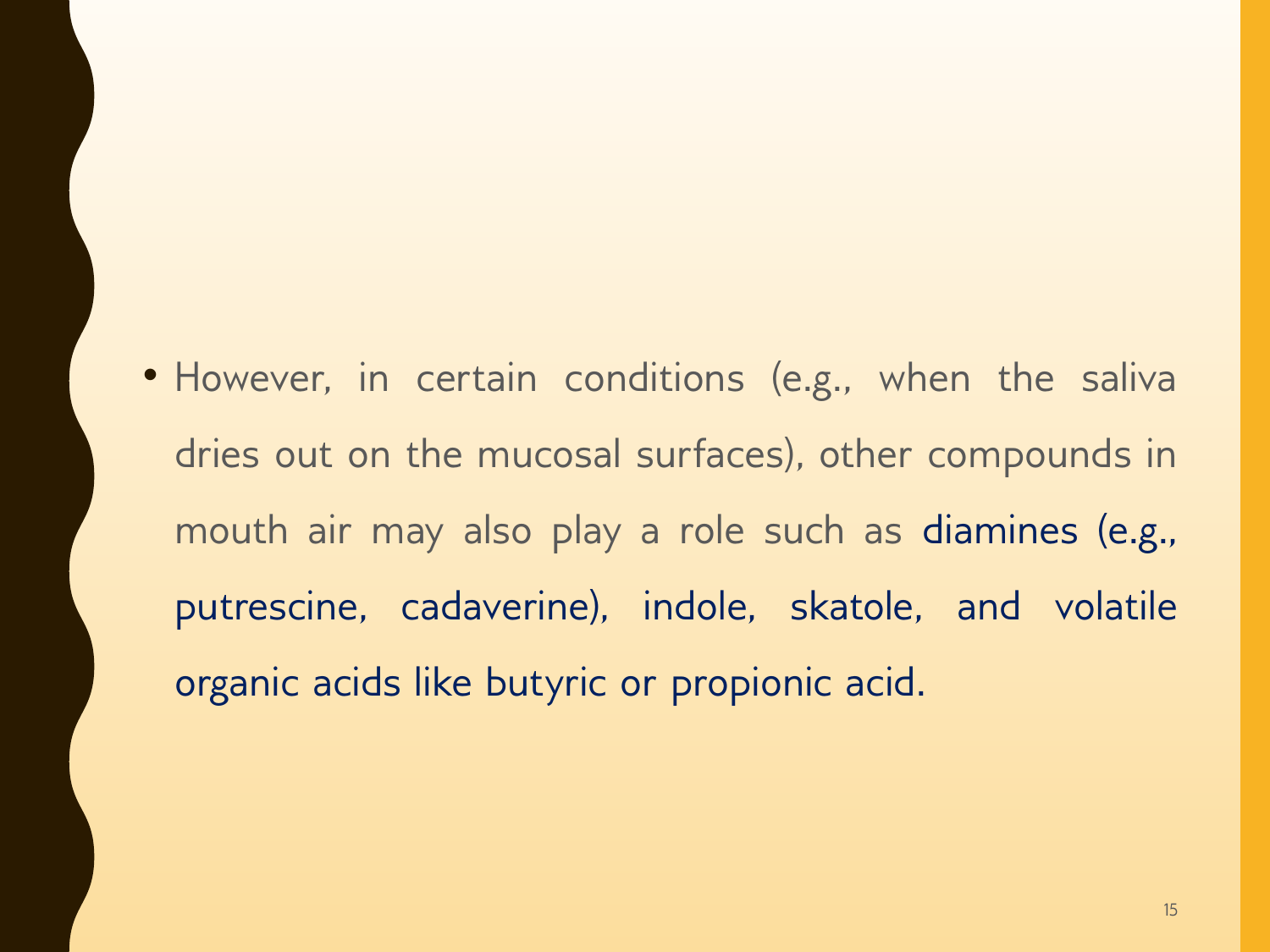

#
However, in certain conditions (e.g., when the saliva dries out on the mucosal surfaces), other compounds in mouth air may also play a role such as diamines (e.g., putrescine, cadaverine), indole, skatole, and volatile organic acids like butyric or propionic acid.
15